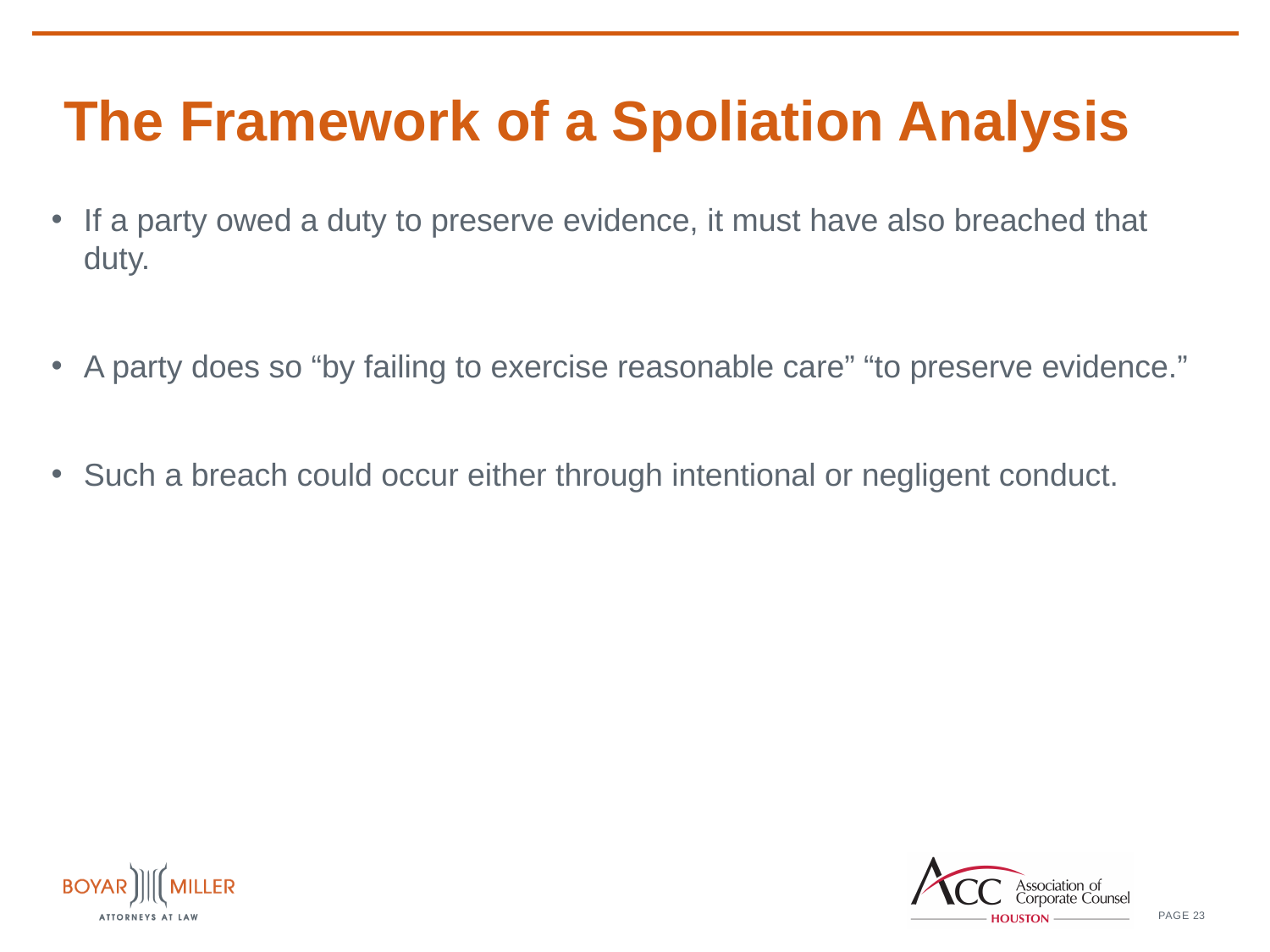

# The Framework of a Spoliation Analysis

If a party owed a duty to preserve evidence, it must have also breached that duty.

A party does so “by failing to exercise reasonable care” “to preserve evidence.”

Such a breach could occur either through intentional or negligent conduct.

23